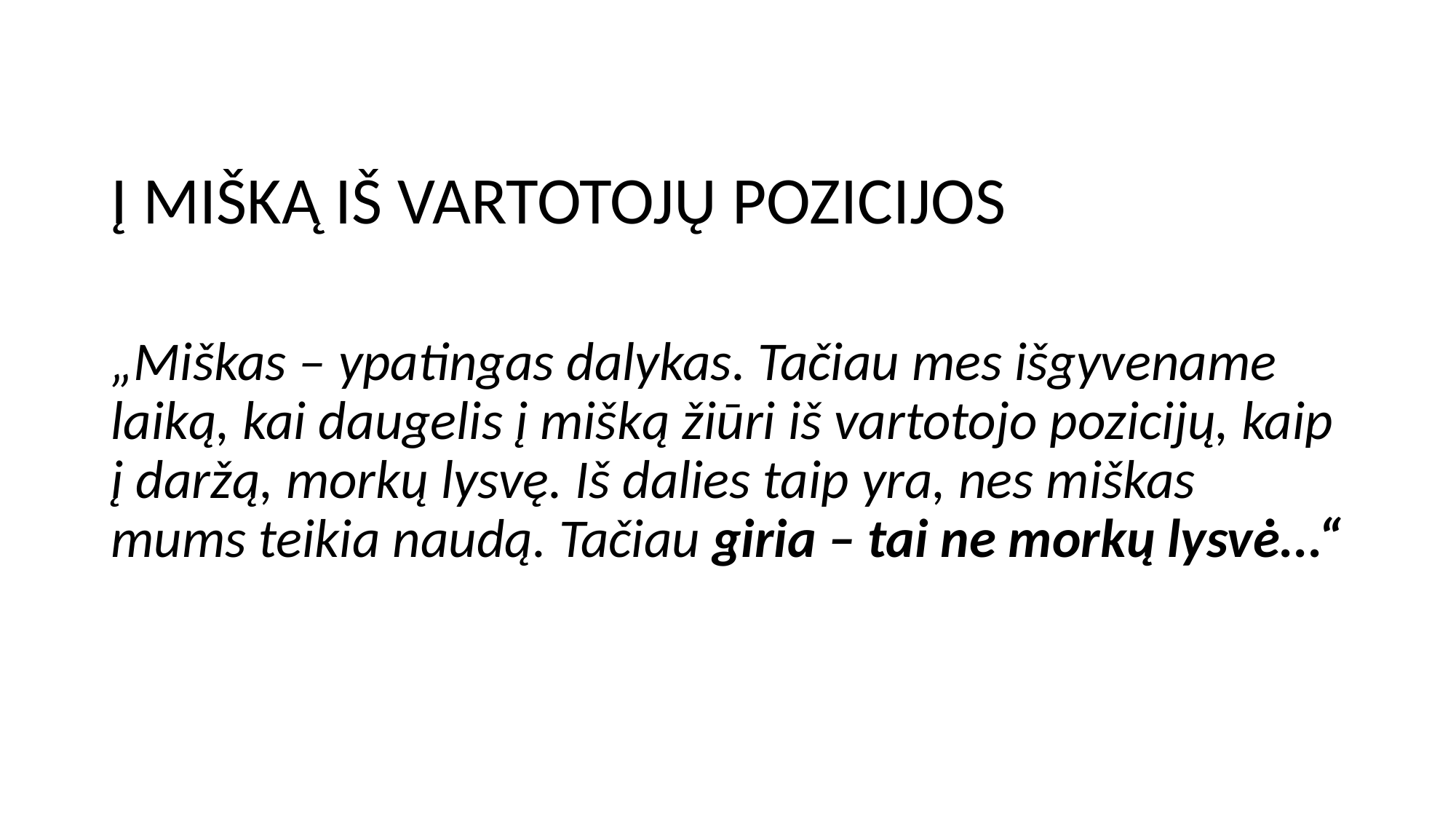

# Į MIŠKĄ IŠ VARTOTOJŲ POZICIJOS
„Miškas – ypatingas dalykas. Tačiau mes išgyvename laiką, kai daugelis į mišką žiūri iš vartotojo pozicijų, kaip į daržą, morkų lysvę. Iš dalies taip yra, nes miškas mums teikia naudą. Tačiau giria – tai ne morkų lysvė...“